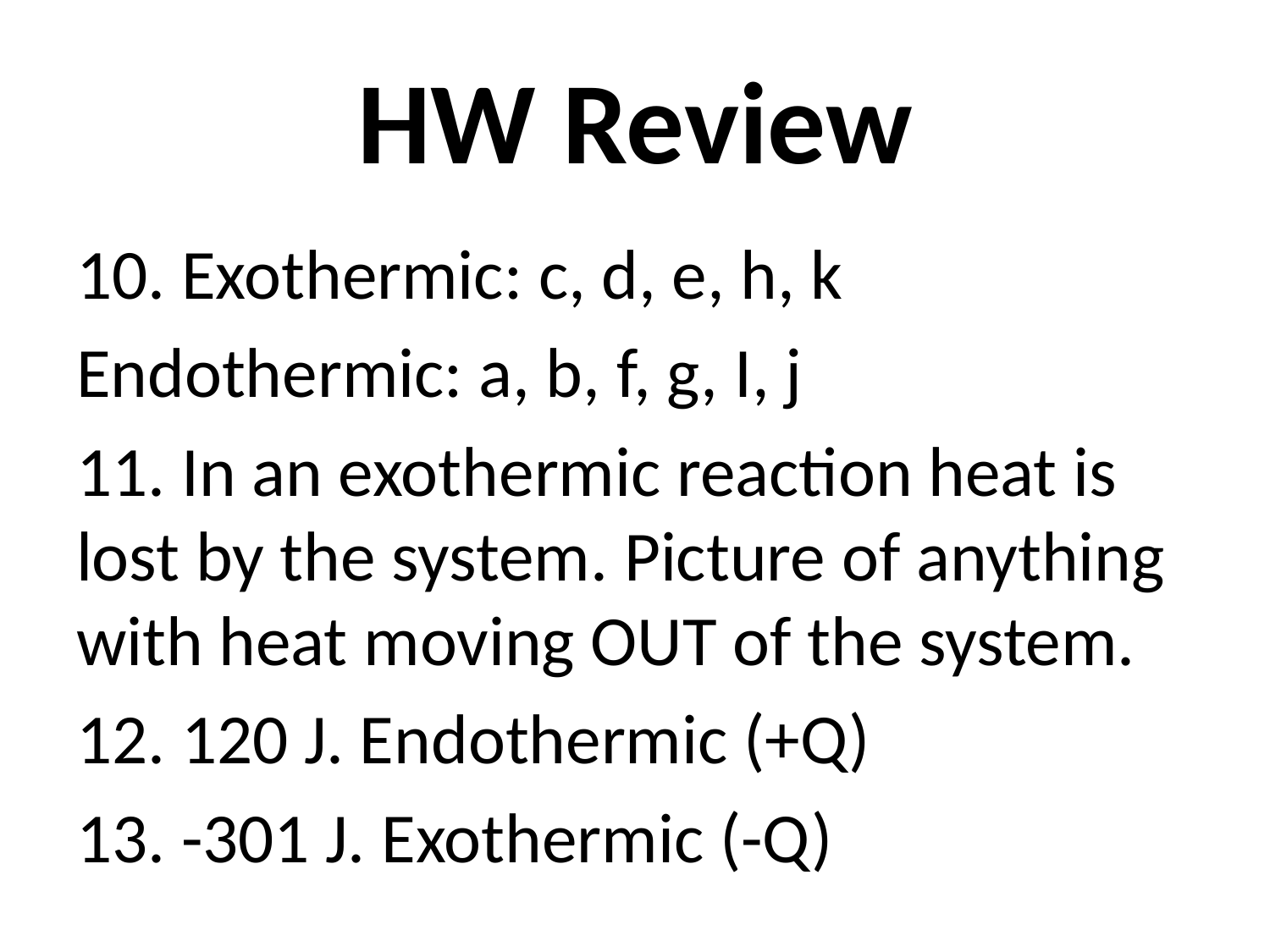

# HW Review
10. Exothermic: c, d, e, h, k
Endothermic: a, b, f, g, I, j
11. In an exothermic reaction heat is lost by the system. Picture of anything with heat moving OUT of the system.
12. 120 J. Endothermic (+Q)
13. -301 J. Exothermic (-Q)